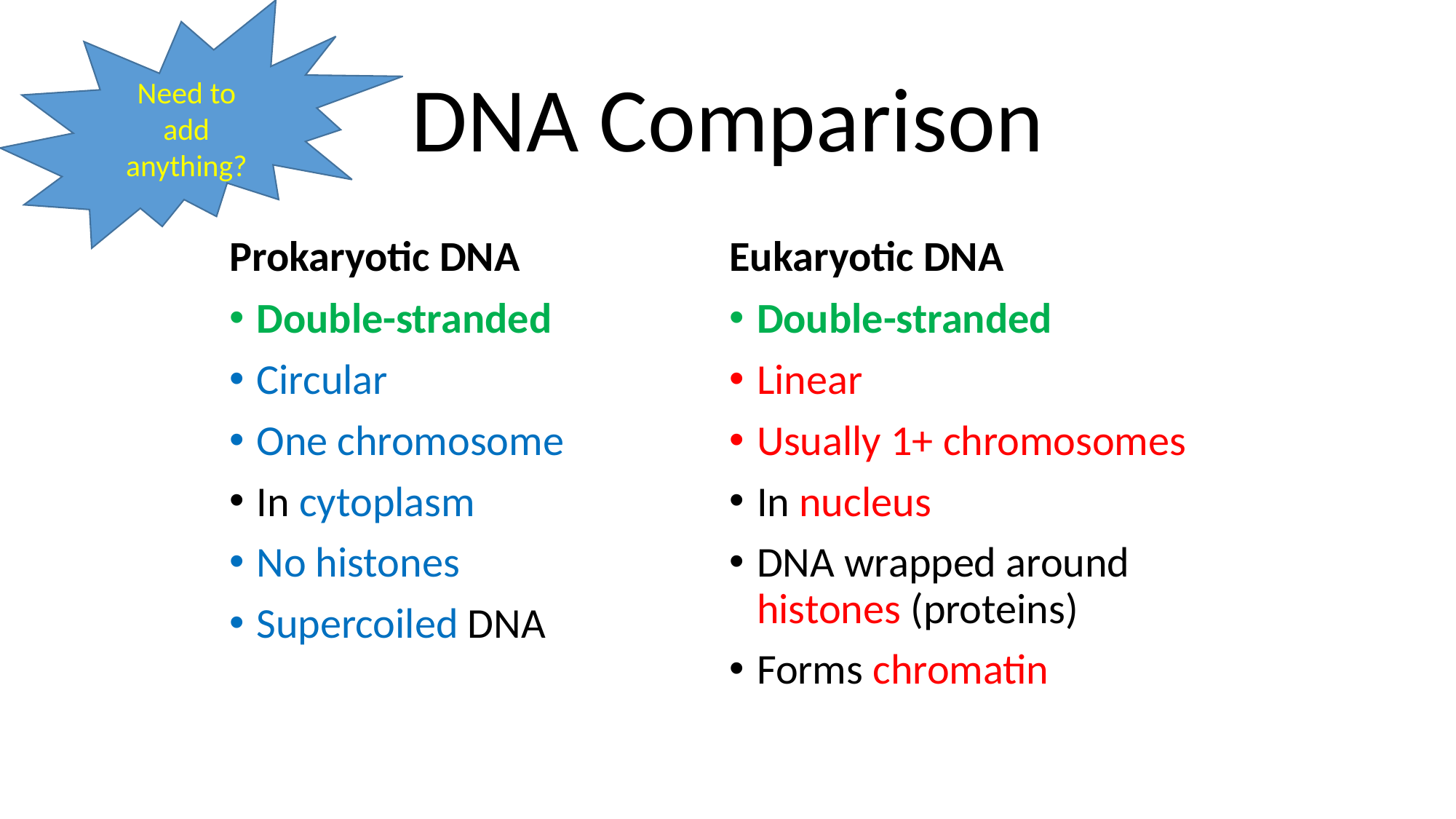

Need to add anything?
# DNA Comparison
Prokaryotic DNA
Eukaryotic DNA
Double-stranded
Circular
One chromosome
In cytoplasm
No histones
Supercoiled DNA

Double-stranded
Linear
Usually 1+ chromosomes
In nucleus
DNA wrapped around histones (proteins)
Forms chromatin